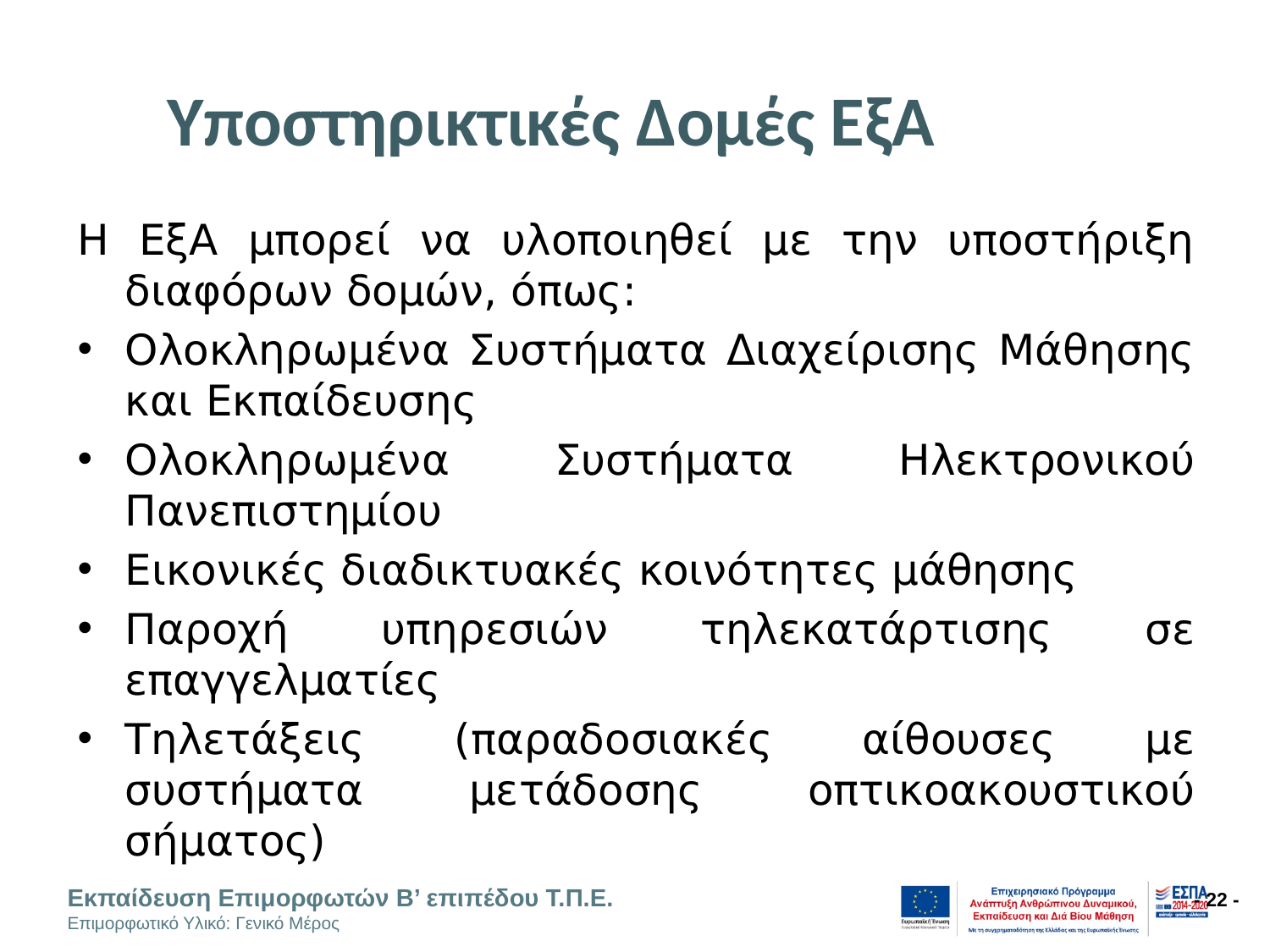

# Υποστηρικτικές Δομές ΕξΑ
Η ΕξΑ μπορεί να υλοποιηθεί με την υποστήριξη διαφόρων δομών, όπως:
Ολοκληρωμένα Συστήματα Διαχείρισης Μάθησης και Εκπαίδευσης
Ολοκληρωμένα Συστήματα Ηλεκτρονικού Πανεπιστημίου
Εικονικές διαδικτυακές κοινότητες μάθησης
Παροχή υπηρεσιών τηλεκατάρτισης σε επαγγελματίες
Τηλετάξεις (παραδοσιακές αίθουσες με συστήματα μετάδοσης οπτικοακουστικού σήματος)